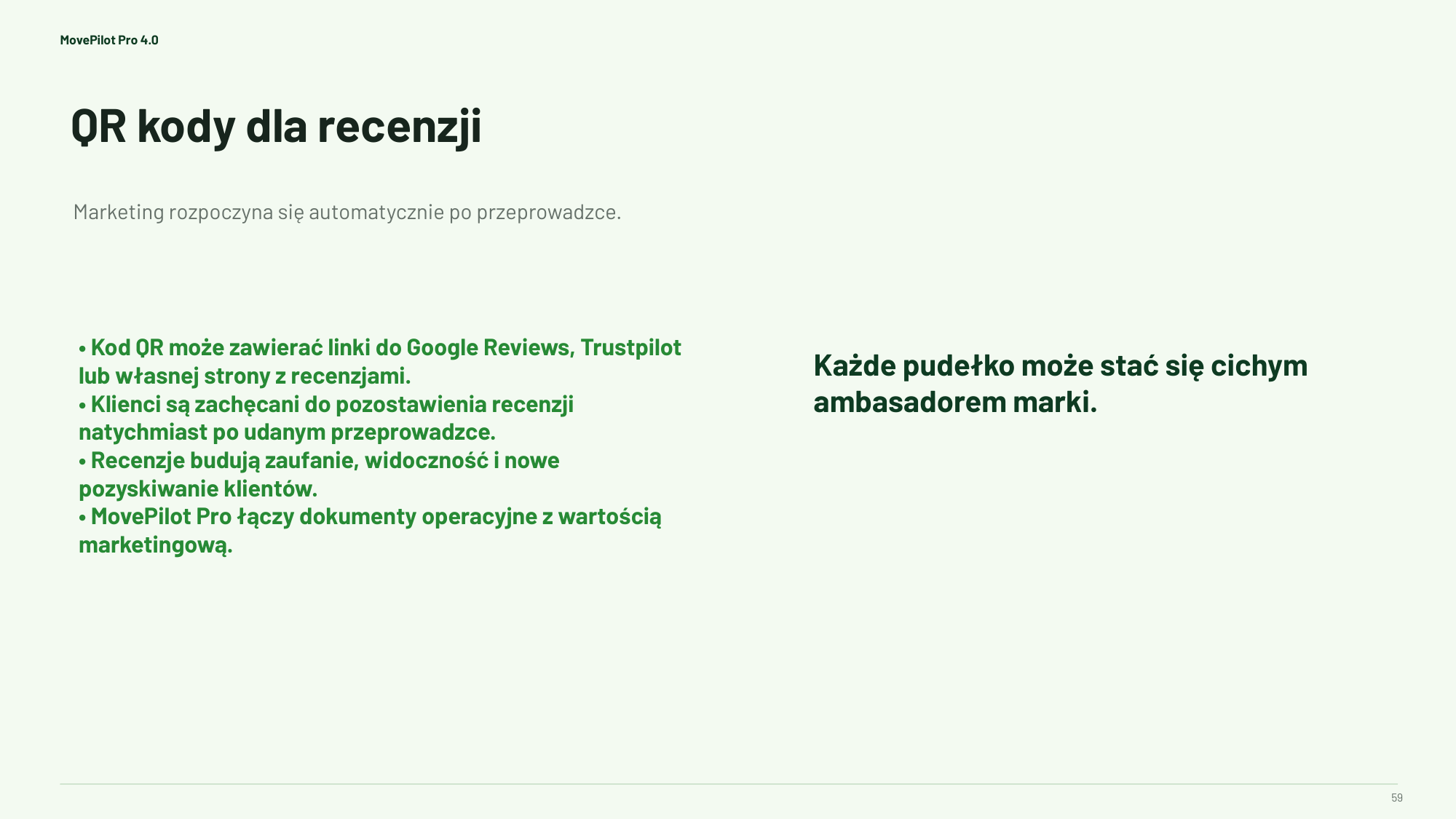

MovePilot Pro 4.0
QR kody dla recenzji
Każde pudełko może stać się cichym ambasadorem marki.
Marketing rozpoczyna się automatycznie po przeprowadzce.
• Kod QR może zawierać linki do Google Reviews, Trustpilot lub własnej strony z recenzjami.
• Klienci są zachęcani do pozostawienia recenzji natychmiast po udanym przeprowadzce.
• Recenzje budują zaufanie, widoczność i nowe pozyskiwanie klientów.
• MovePilot Pro łączy dokumenty operacyjne z wartością marketingową.

59